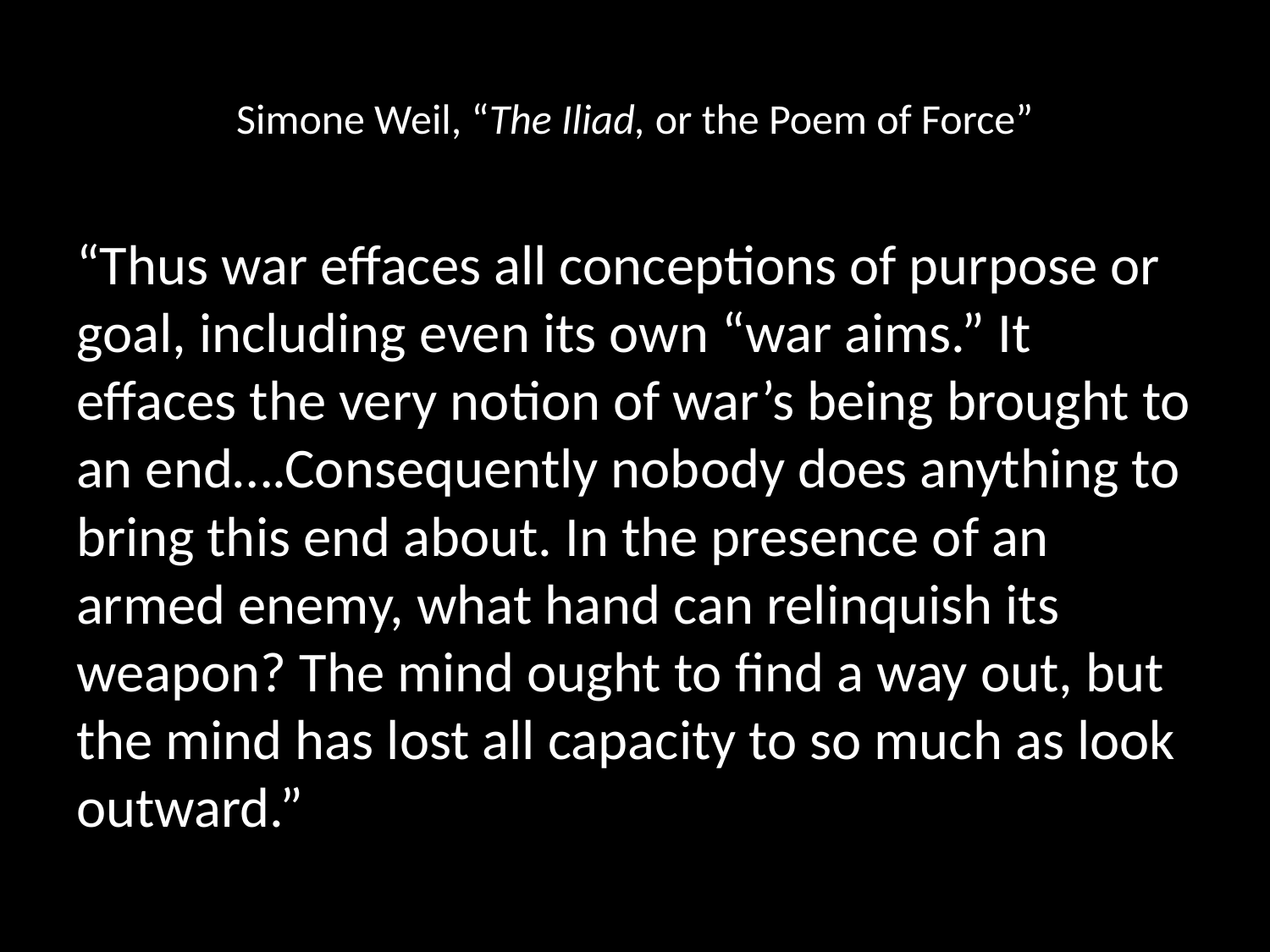

# Simone Weil, “The Iliad, or the Poem of Force”
“Thus war effaces all conceptions of purpose or goal, including even its own “war aims.” It effaces the very notion of war’s being brought to an end….Consequently nobody does anything to bring this end about. In the presence of an armed enemy, what hand can relinquish its weapon? The mind ought to find a way out, but the mind has lost all capacity to so much as look outward.”